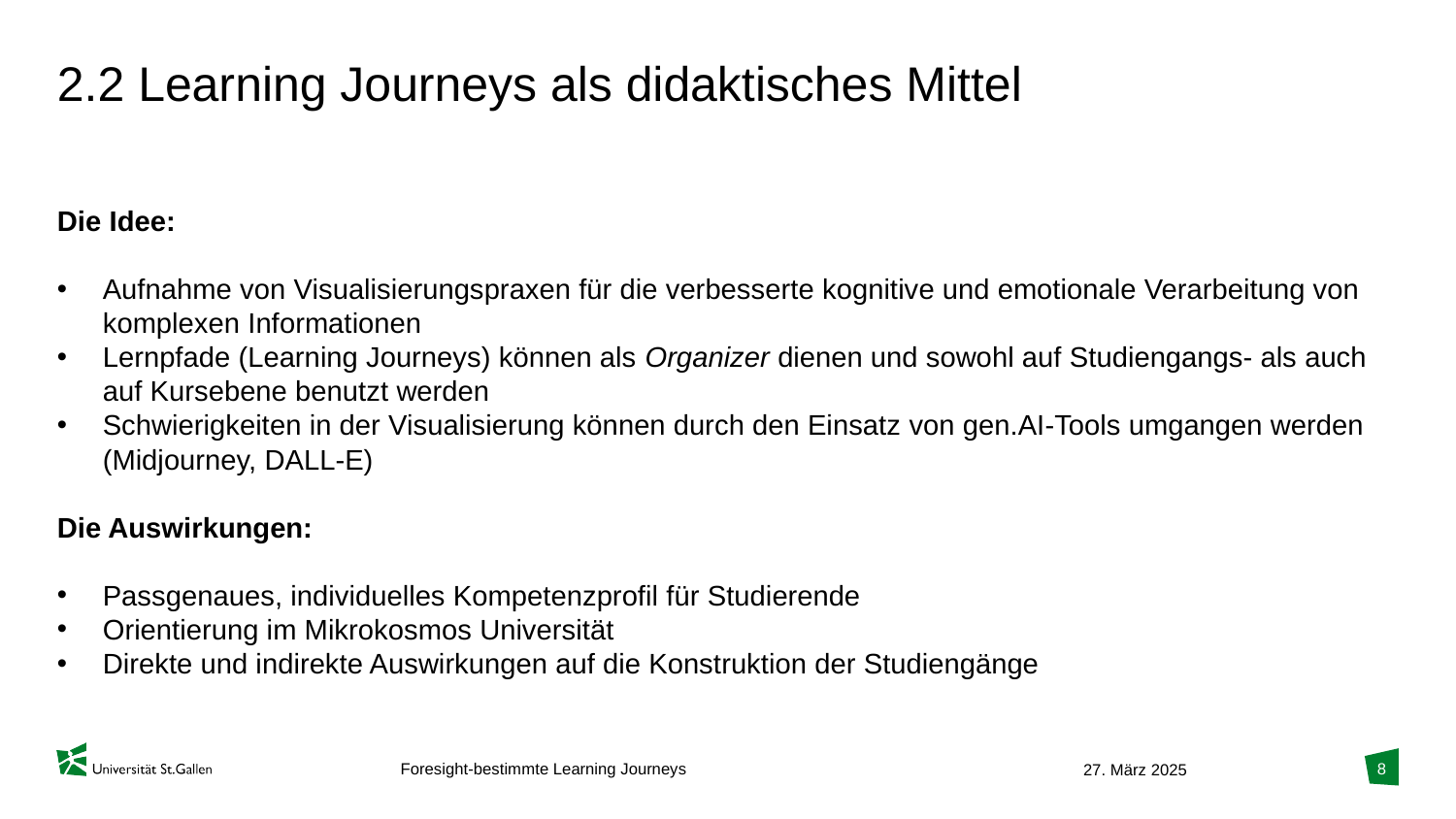

# 2.2 Learning Journeys als didaktisches Mittel
Die Idee:

Aufnahme von Visualisierungspraxen für die verbesserte kognitive und emotionale Verarbeitung von komplexen Informationen
Lernpfade (Learning Journeys) können als Organizer dienen und sowohl auf Studiengangs- als auch auf Kursebene benutzt werden
Schwierigkeiten in der Visualisierung können durch den Einsatz von gen.AI-Tools umgangen werden (Midjourney, DALL-E)

Die Auswirkungen:

Passgenaues, individuelles Kompetenzprofil für Studierende
Orientierung im Mikrokosmos Universität
Direkte und indirekte Auswirkungen auf die Konstruktion der Studiengänge
8